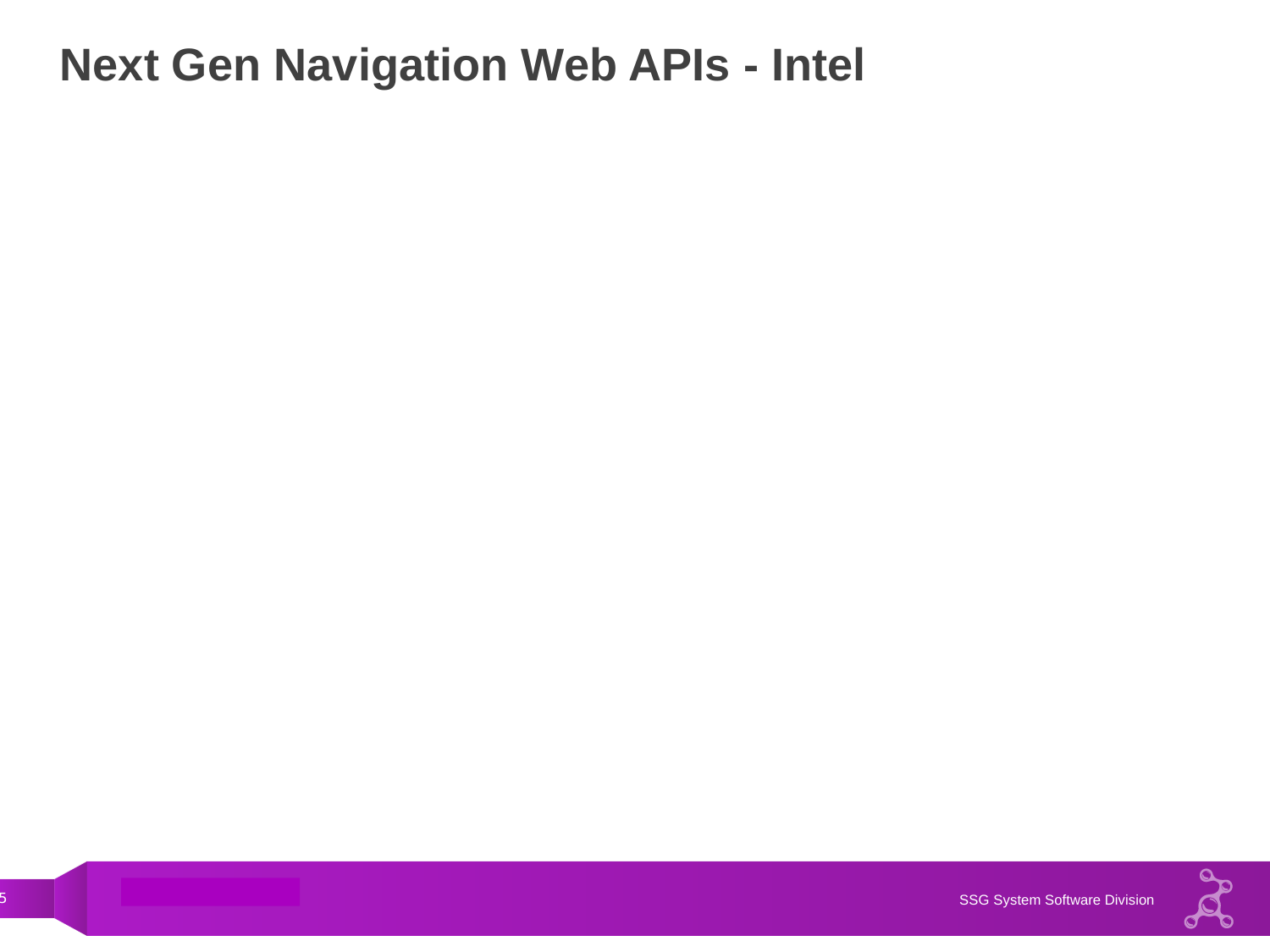

# Next Gen Navigation Web APIs - Intel